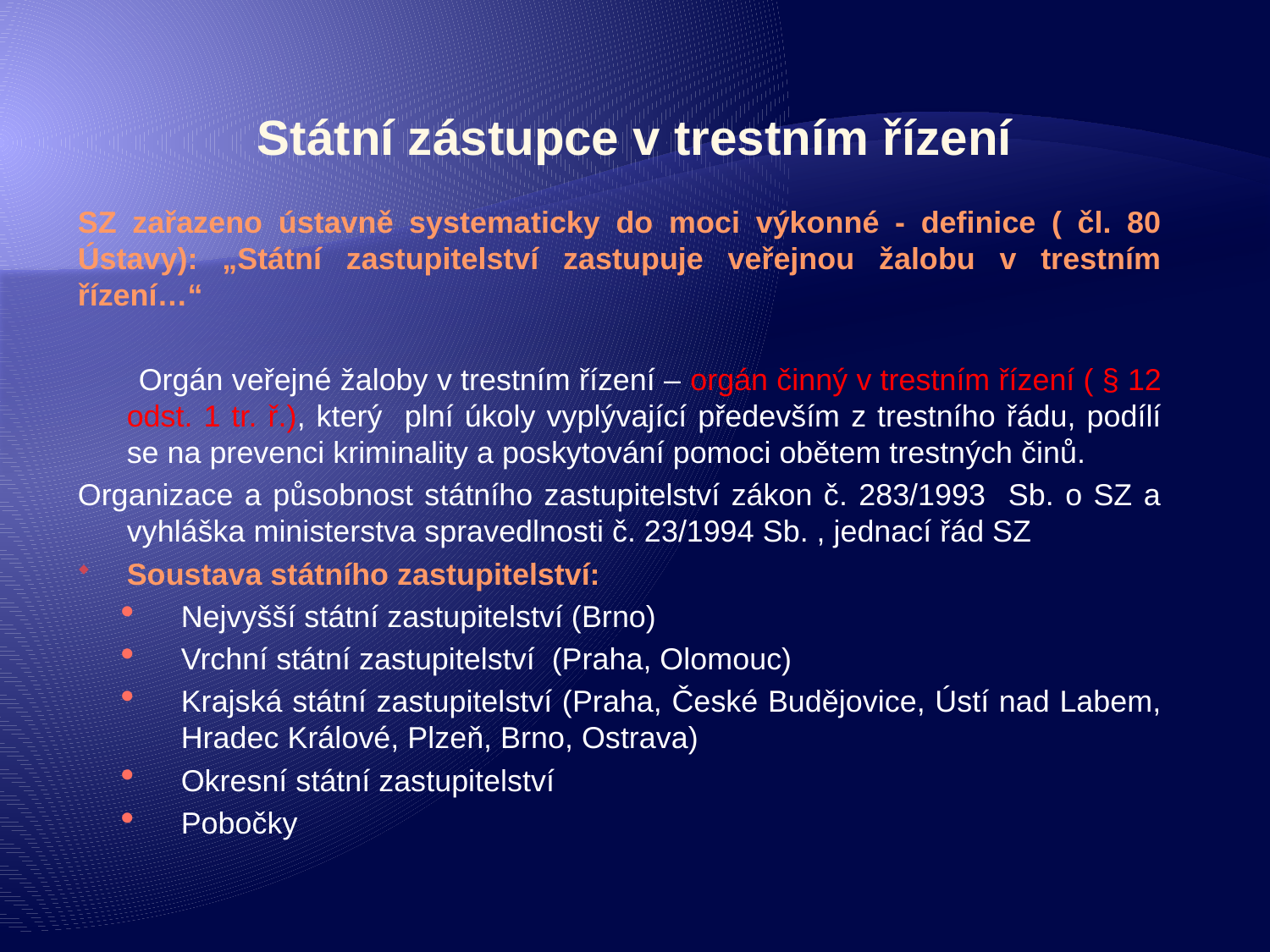

# Státní zástupce v trestním řízení
SZ zařazeno ústavně systematicky do moci výkonné - definice ( čl. 80 Ústavy): „Státní zastupitelství zastupuje veřejnou žalobu v trestním řízení…“

       Orgán veřejné žaloby v trestním řízení – orgán činný v trestním řízení ( § 12 odst. 1 tr. ř.), který  plní úkoly vyplývající především z trestního řádu, podílí se na prevenci kriminality a poskytování pomoci obětem trestných činů.
Organizace a působnost státního zastupitelství zákon č. 283/1993  Sb. o SZ a vyhláška ministerstva spravedlnosti č. 23/1994 Sb. , jednací řád SZ
Soustava státního zastupitelství:
Nejvyšší státní zastupitelství (Brno)
Vrchní státní zastupitelství  (Praha, Olomouc)
Krajská státní zastupitelství (Praha, České Budějovice, Ústí nad Labem, Hradec Králové, Plzeň, Brno, Ostrava)
Okresní státní zastupitelství
Pobočky